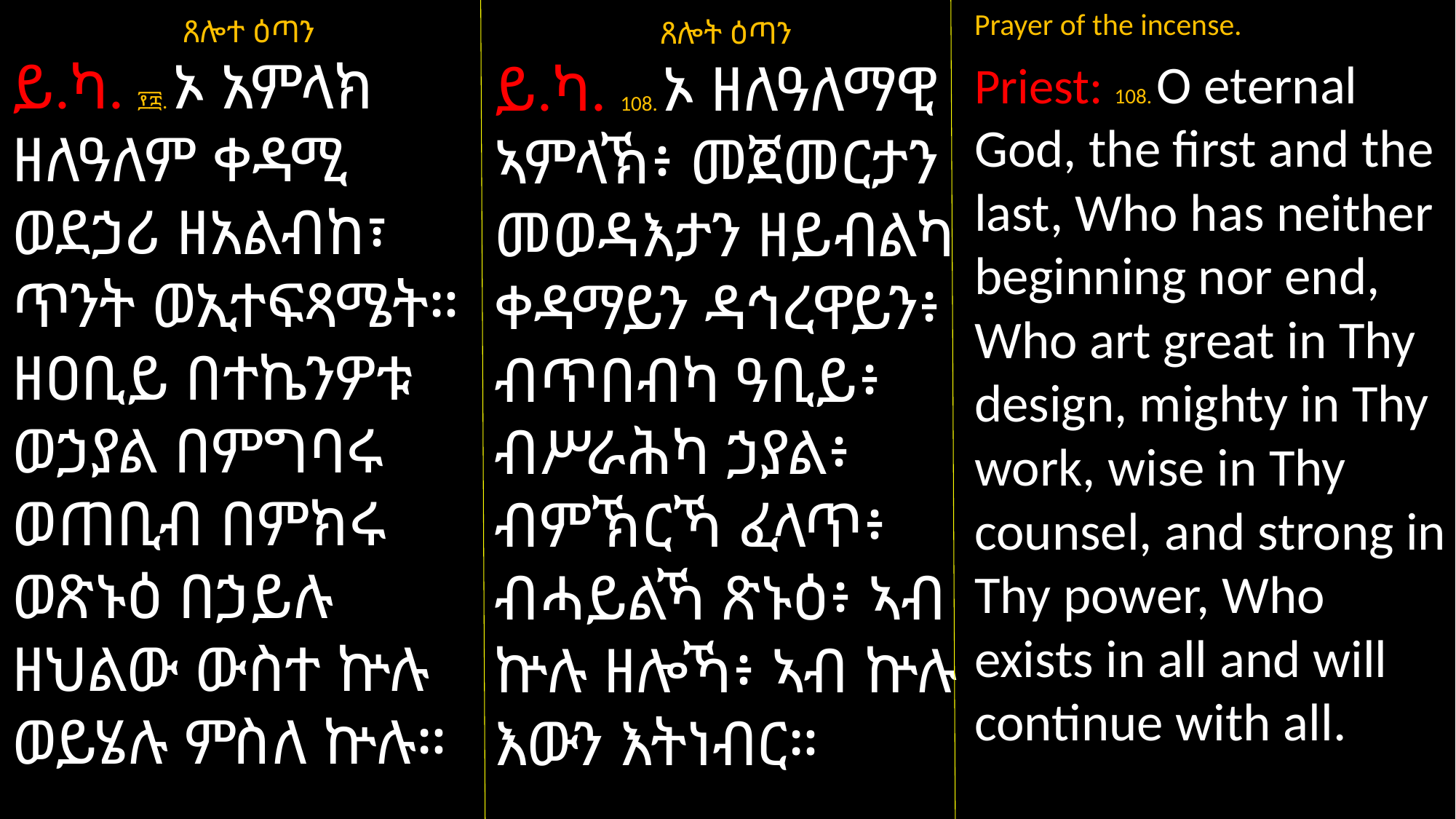

Prayer of the incense.
Priest: 108. O eternal God, the first and the last, Who has neither beginning nor end, Who art great in Thy design, mighty in Thy work, wise in Thy counsel, and strong in Thy power, Who exists in all and will continue with all.
ጸሎተ ዕጣን
ይ.ካ. ፻፰. ኦ አምላክ ዘለዓለም ቀዳሚ ወደኃሪ ዘአልብከ፣ ጥንት ወኢተፍጻሜት።
ዘዐቢይ በተኬንዎቱ ወኃያል በምግባሩ ወጠቢብ በምክሩ ወጽኑዕ በኃይሉ ዘህልው ውስተ ኵሉ ወይሄሉ ምስለ ኵሉ።
ጸሎት ዕጣን
ይ.ካ. 108. ኦ ዘለዓለማዊ ኣምላኽ፥ መጀመርታን መወዳእታን ዘይብልካ ቀዳማይን ዳኅረዋይን፥ ብጥበብካ ዓቢይ፥ ብሥራሕካ ኃያል፥ ብምኽርኻ ፈላጥ፥ ብሓይልኻ ጽኑዕ፥ ኣብ ኵሉ ዘሎኻ፥ ኣብ ኵሉ እውን እትነብር።